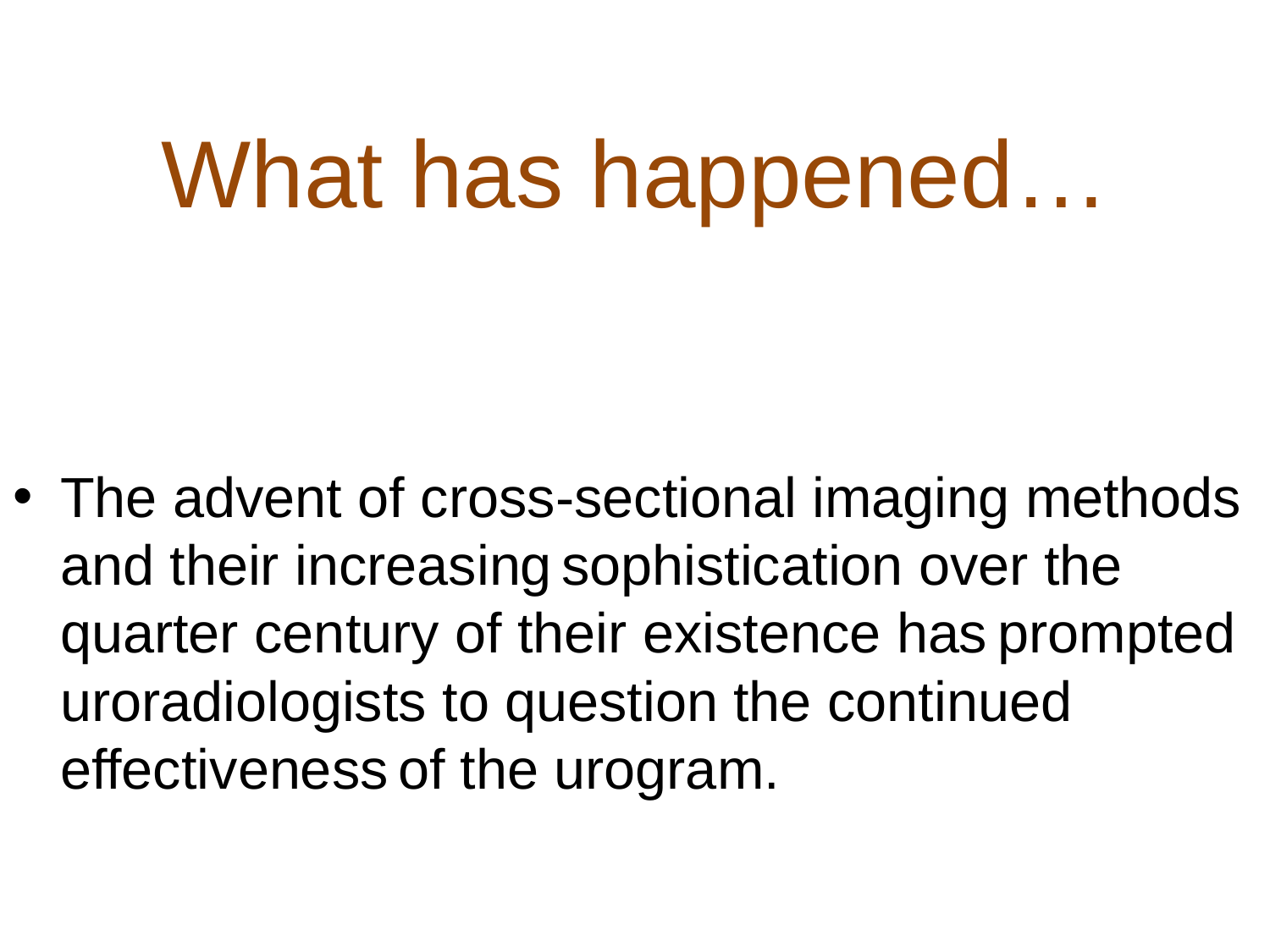

# What has happened…
The advent of cross-sectional imaging methods and their increasing sophistication over the quarter century of their existence has prompted uroradiologists to question the continued effectiveness of the urogram.